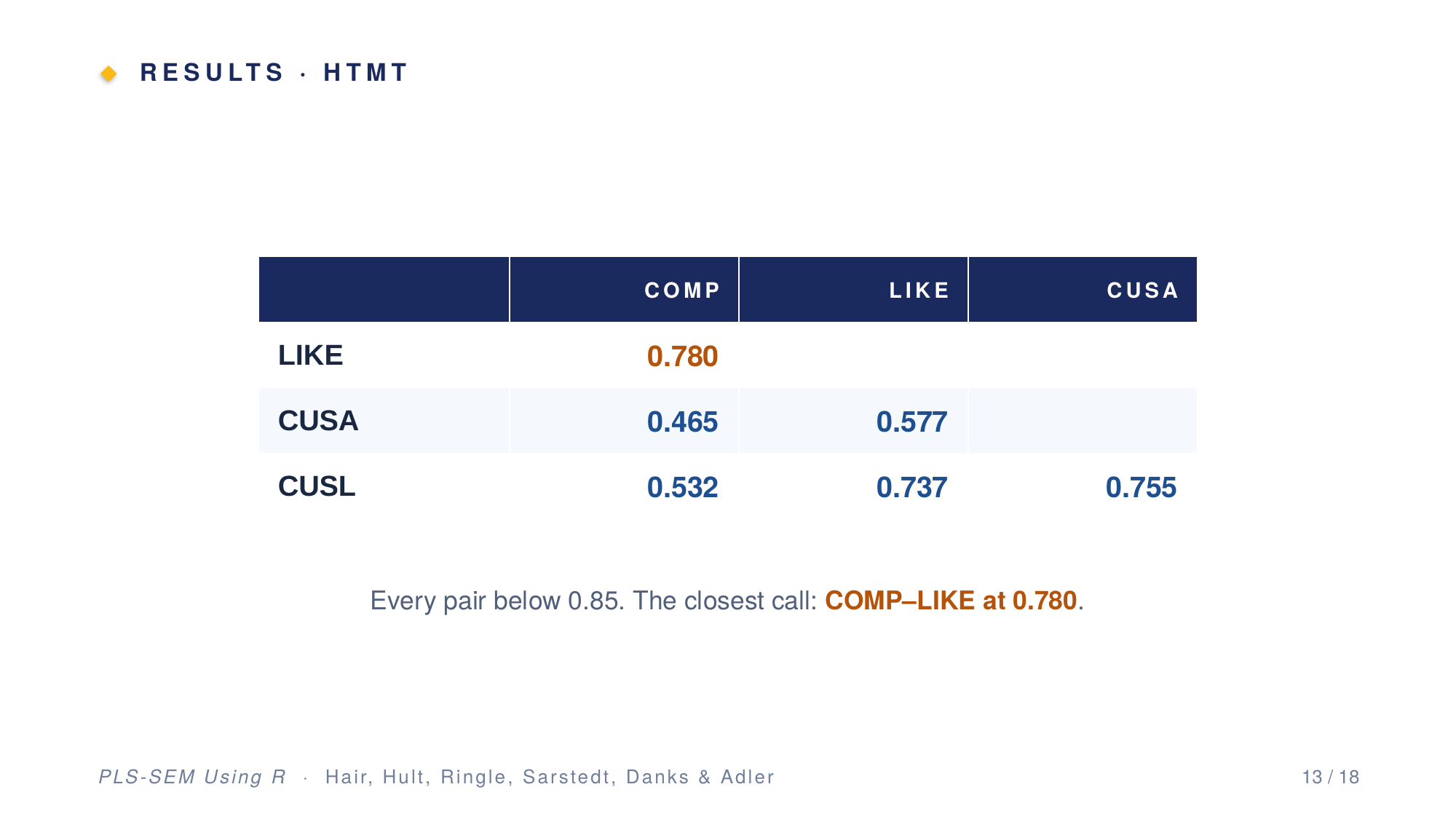

RESULTS · HTMT

|  | COMP | LIKE | CUSA |
| --- | --- | --- | --- |
| LIKE | 0.780 |  |  |
| CUSA | 0.465 | 0.577 |  |
| CUSL | 0.532 | 0.737 | 0.755 |
Every pair below 0.85. The closest call: COMP–LIKE at 0.780.
PLS-SEM Using R  ·  Hair, Hult, Ringle, Sarstedt, Danks & Adler
13 / 18